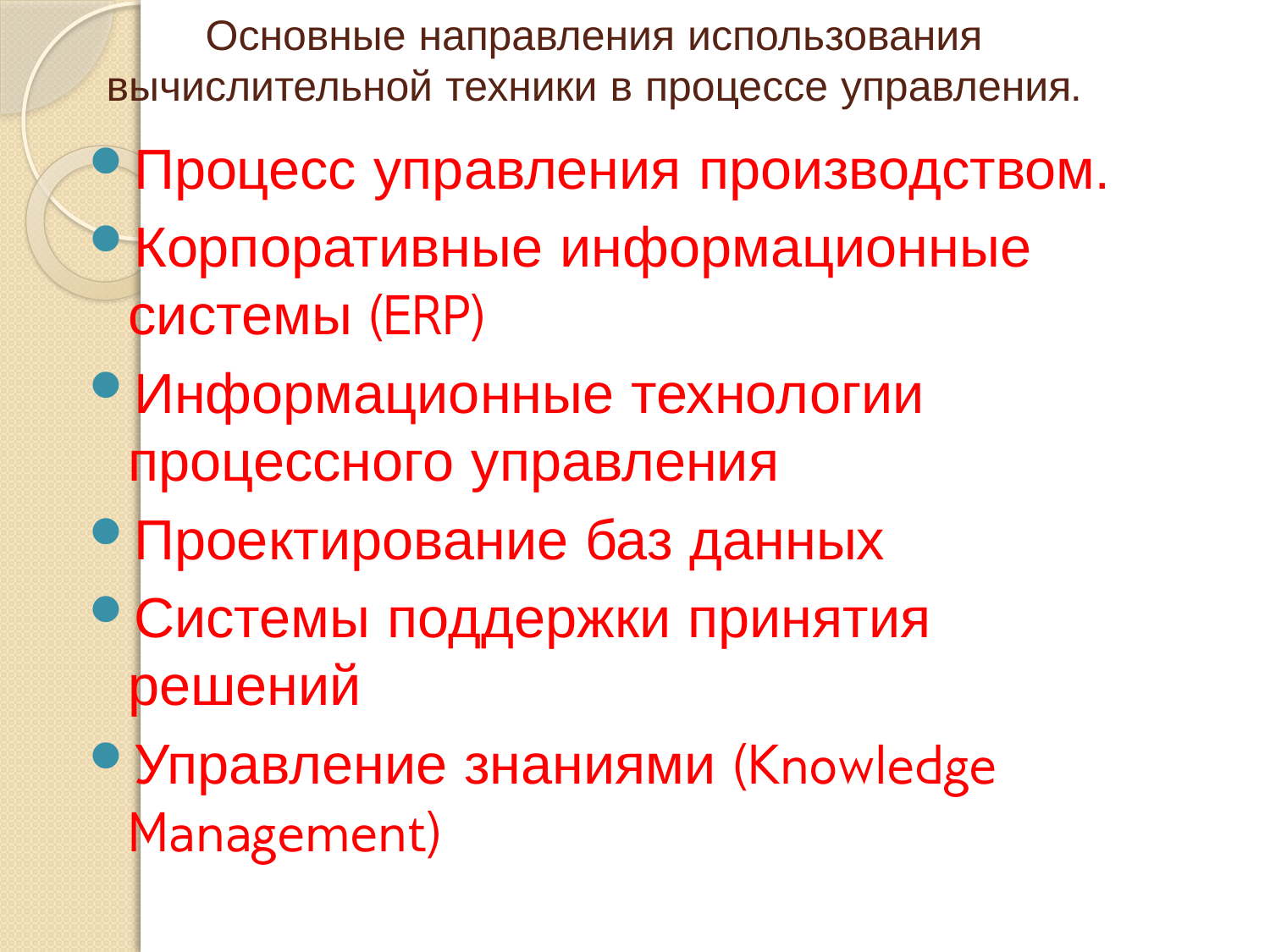

# Основные направления использования вычислительной техники в процессе управления.
Процесс управления производством.
Корпоративные информационные системы (ERP)
Информационные технологии процессного управления
Проектирование баз данных
Системы поддержки принятия решений
Управление знаниями (Knowledge Management)